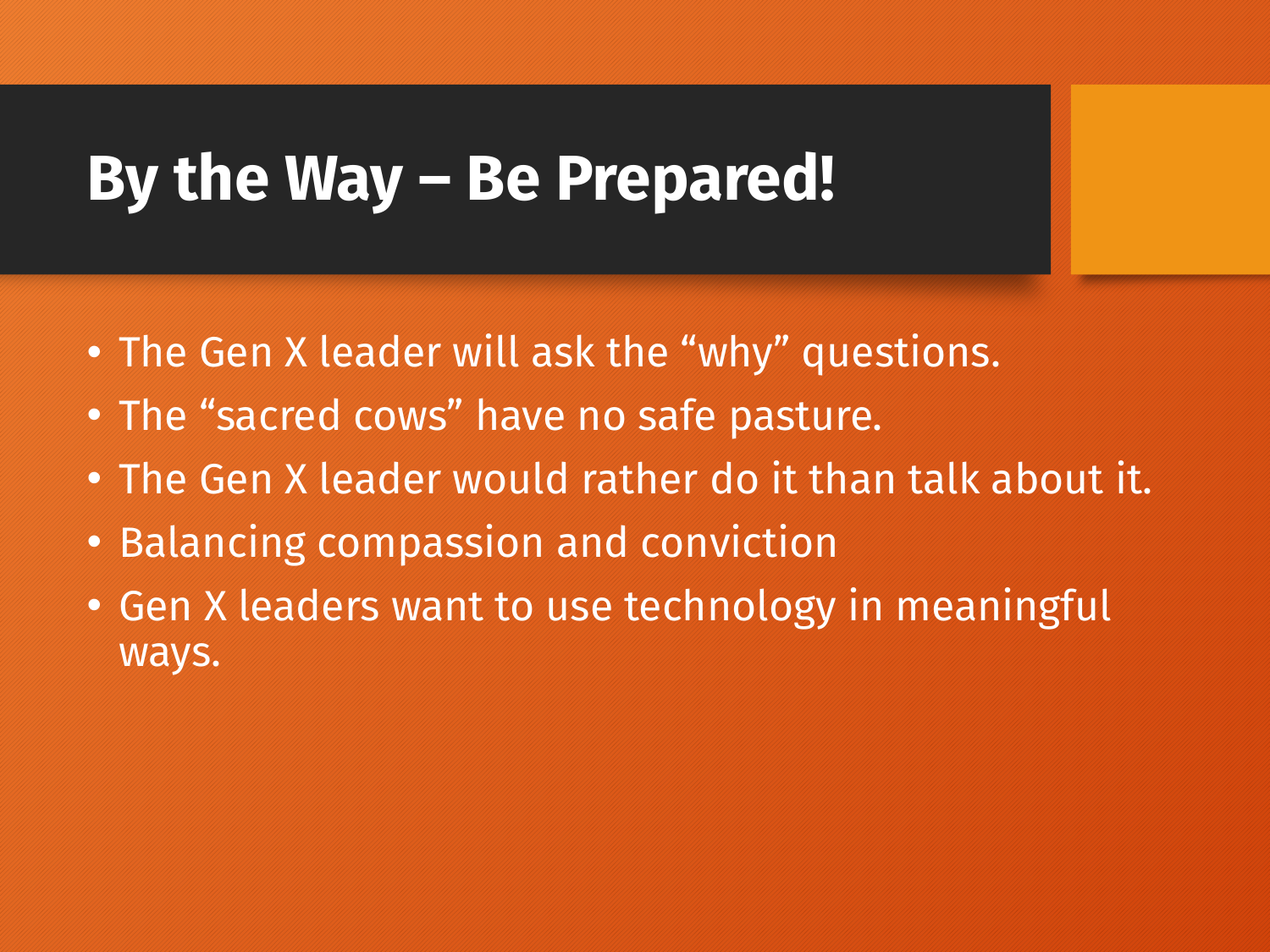

# By the Way – Be Prepared!
The Gen X leader will ask the “why” questions.
The “sacred cows” have no safe pasture.
The Gen X leader would rather do it than talk about it.
Balancing compassion and conviction
Gen X leaders want to use technology in meaningful ways.